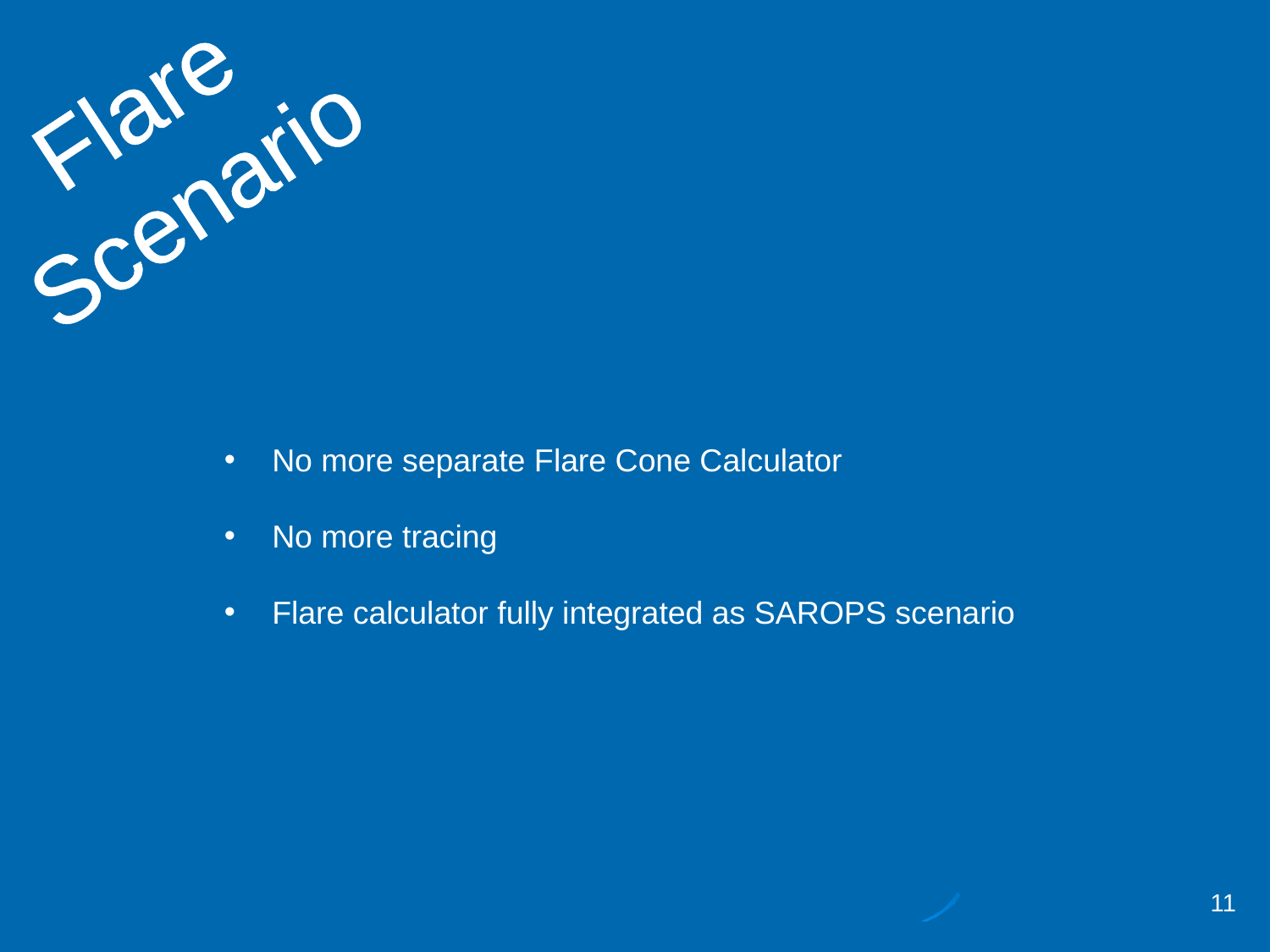

Flare
Scenario
  No more separate Flare Cone Calculator

  No more tracing
  Flare calculator fully integrated as SAROPS scenario
11